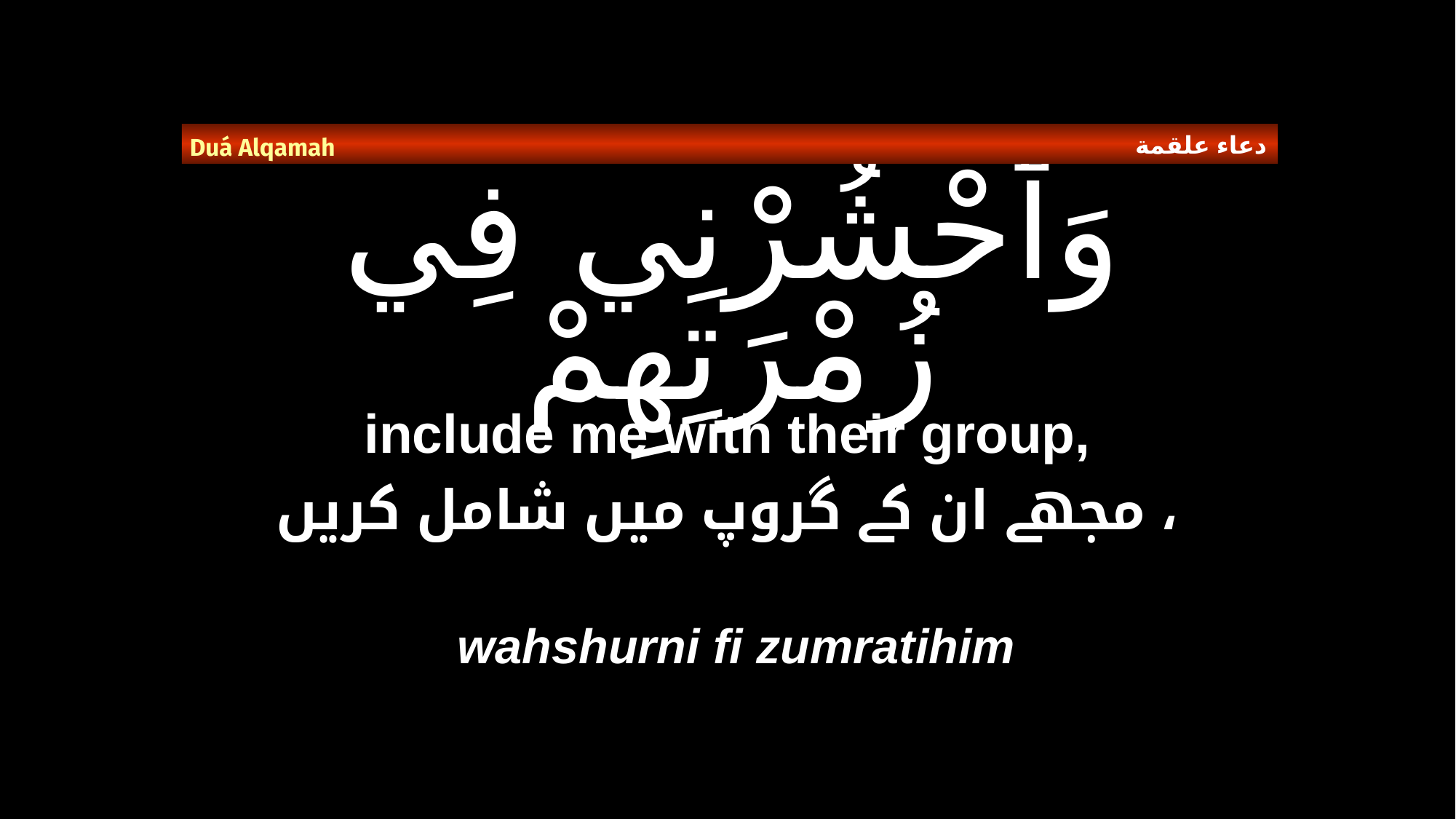

دعاء علقمة
Duá Alqamah
# وَٱحْشُرْنِي فِي زُمْرَتِهِمْ
include me with their group,
مجھے ان کے گروپ میں شامل کریں ،

wahshurni fi zumratihim